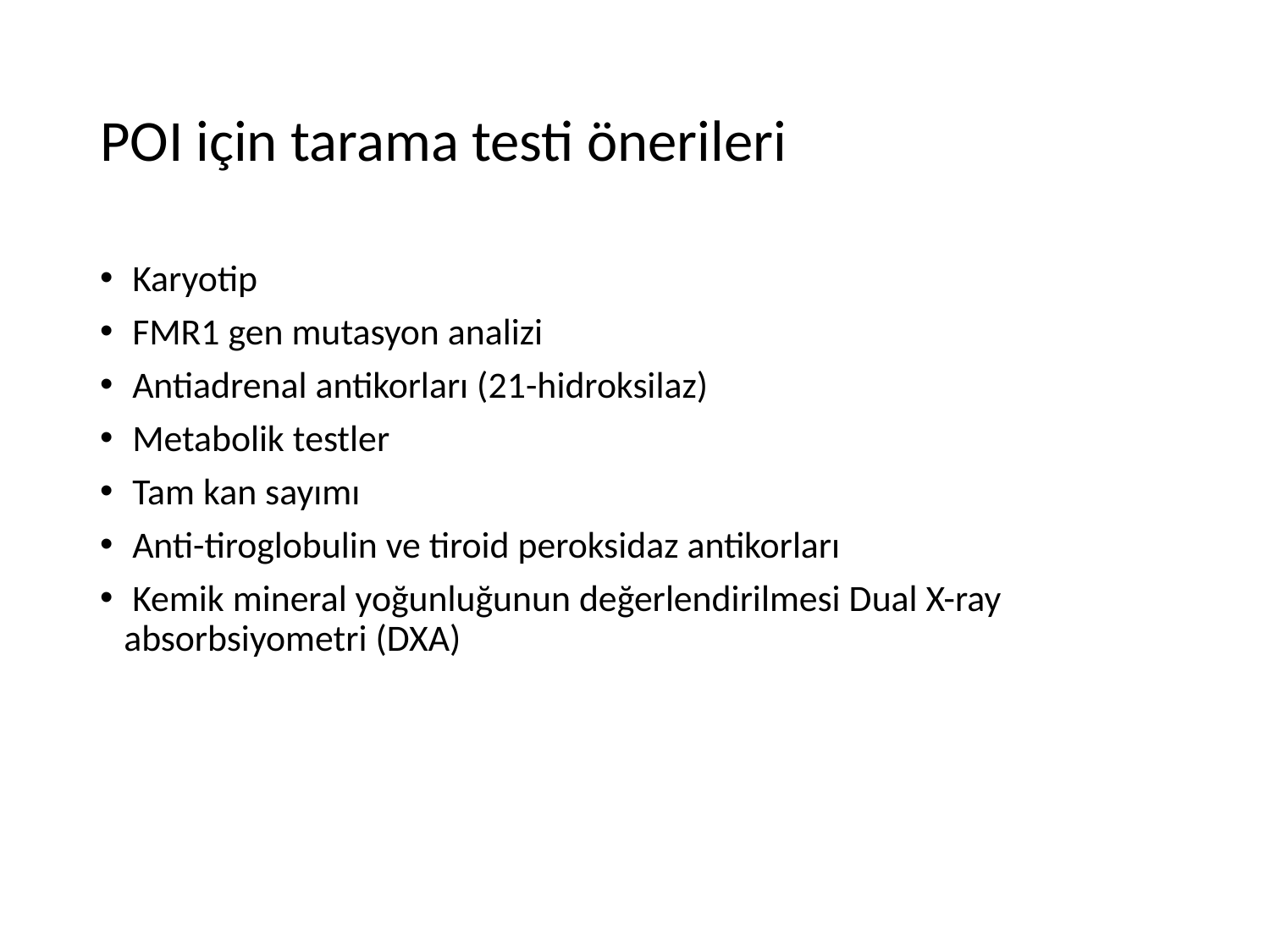

# POI için tarama testi önerileri
 Karyotip
 FMR1 gen mutasyon analizi
 Antiadrenal antikorları (21-hidroksilaz)
 Metabolik testler
 Tam kan sayımı
 Anti-tiroglobulin ve tiroid peroksidaz antikorları
 Kemik mineral yoğunluğunun değerlendirilmesi Dual X-ray absorbsiyometri (DXA)